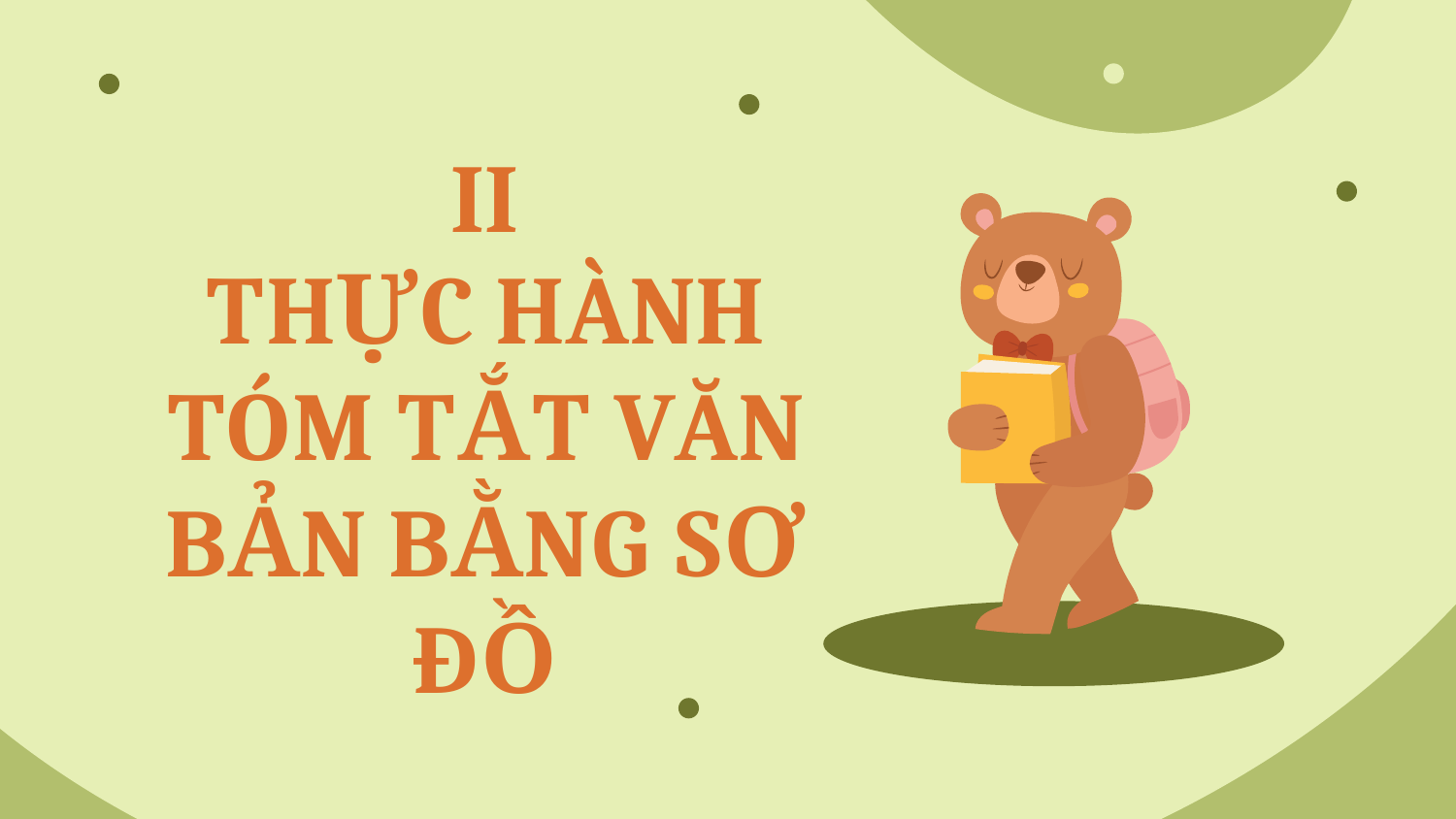

II

# THỰC HÀNH TÓM TẮT VĂN BẢN BẰNG SƠ ĐỒ